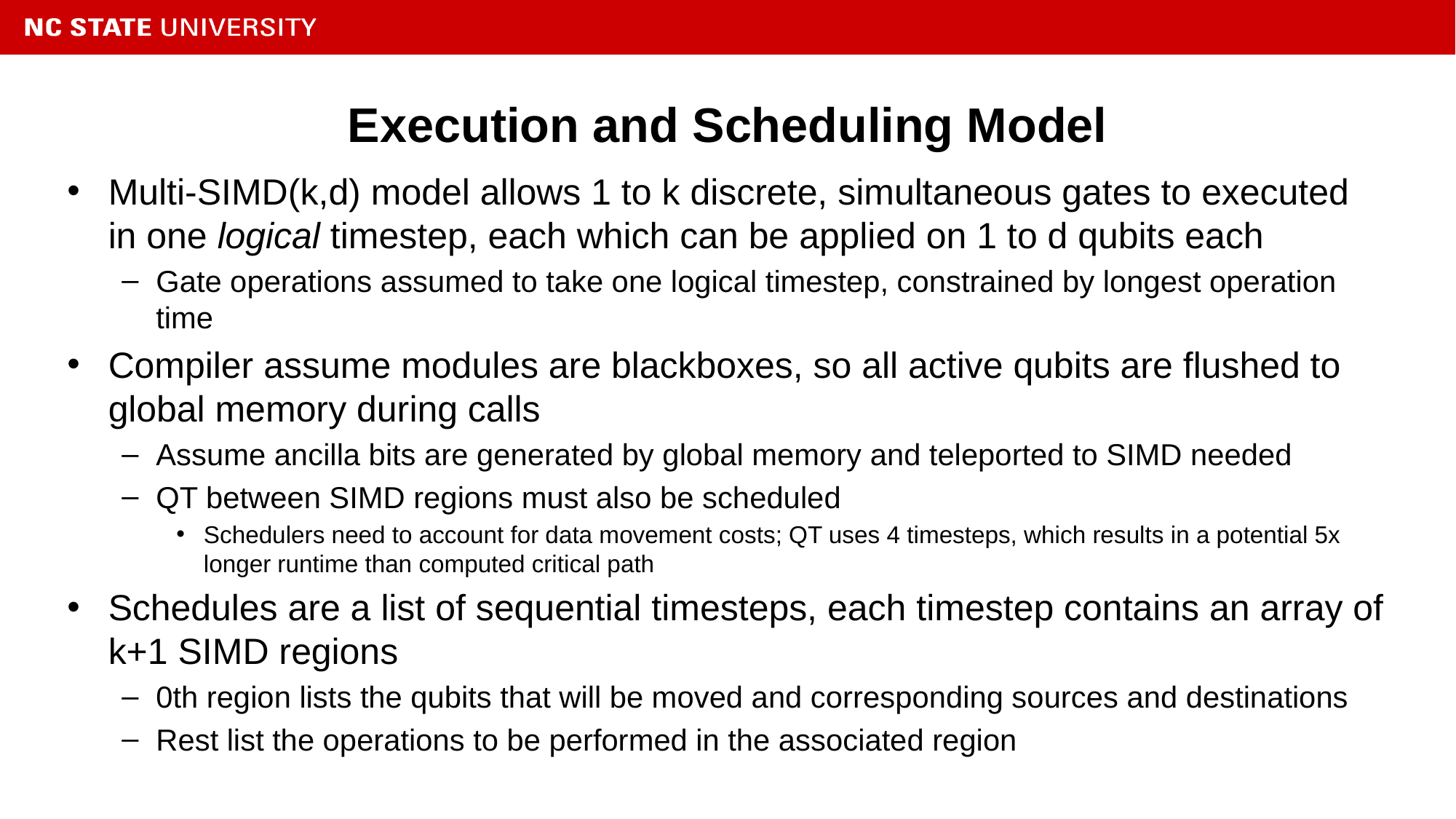

# Execution and Scheduling Model
Multi-SIMD(k,d) model allows 1 to k discrete, simultaneous gates to executed in one logical timestep, each which can be applied on 1 to d qubits each
Gate operations assumed to take one logical timestep, constrained by longest operation time
Compiler assume modules are blackboxes, so all active qubits are flushed to global memory during calls
Assume ancilla bits are generated by global memory and teleported to SIMD needed
QT between SIMD regions must also be scheduled
Schedulers need to account for data movement costs; QT uses 4 timesteps, which results in a potential 5x longer runtime than computed critical path
Schedules are a list of sequential timesteps, each timestep contains an array of k+1 SIMD regions
0th region lists the qubits that will be moved and corresponding sources and destinations
Rest list the operations to be performed in the associated region